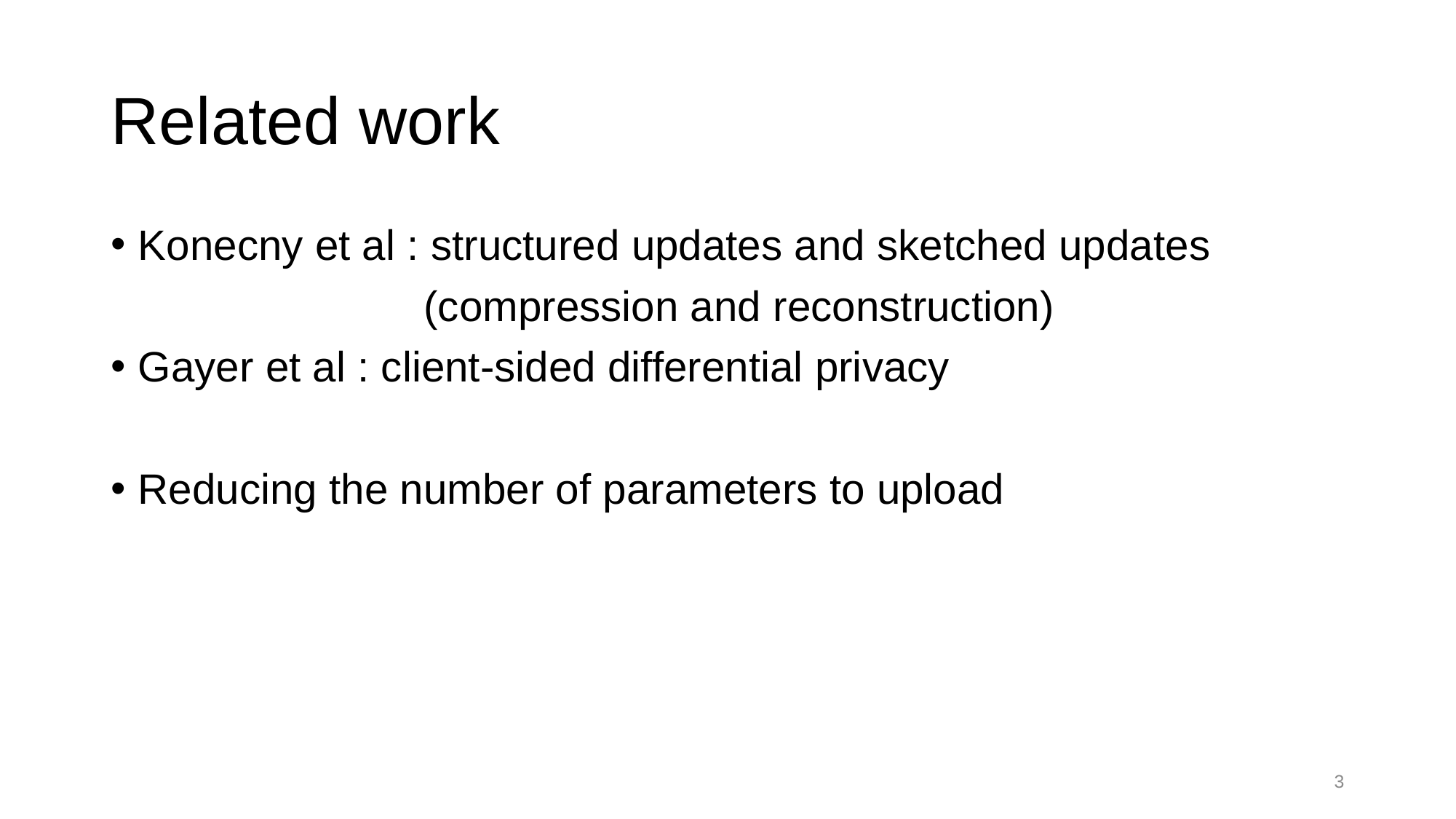

# Related work
Konecny et al : structured updates and sketched updates
		        (compression and reconstruction)
Gayer et al : client-sided differential privacy

Reducing the number of parameters to upload

3